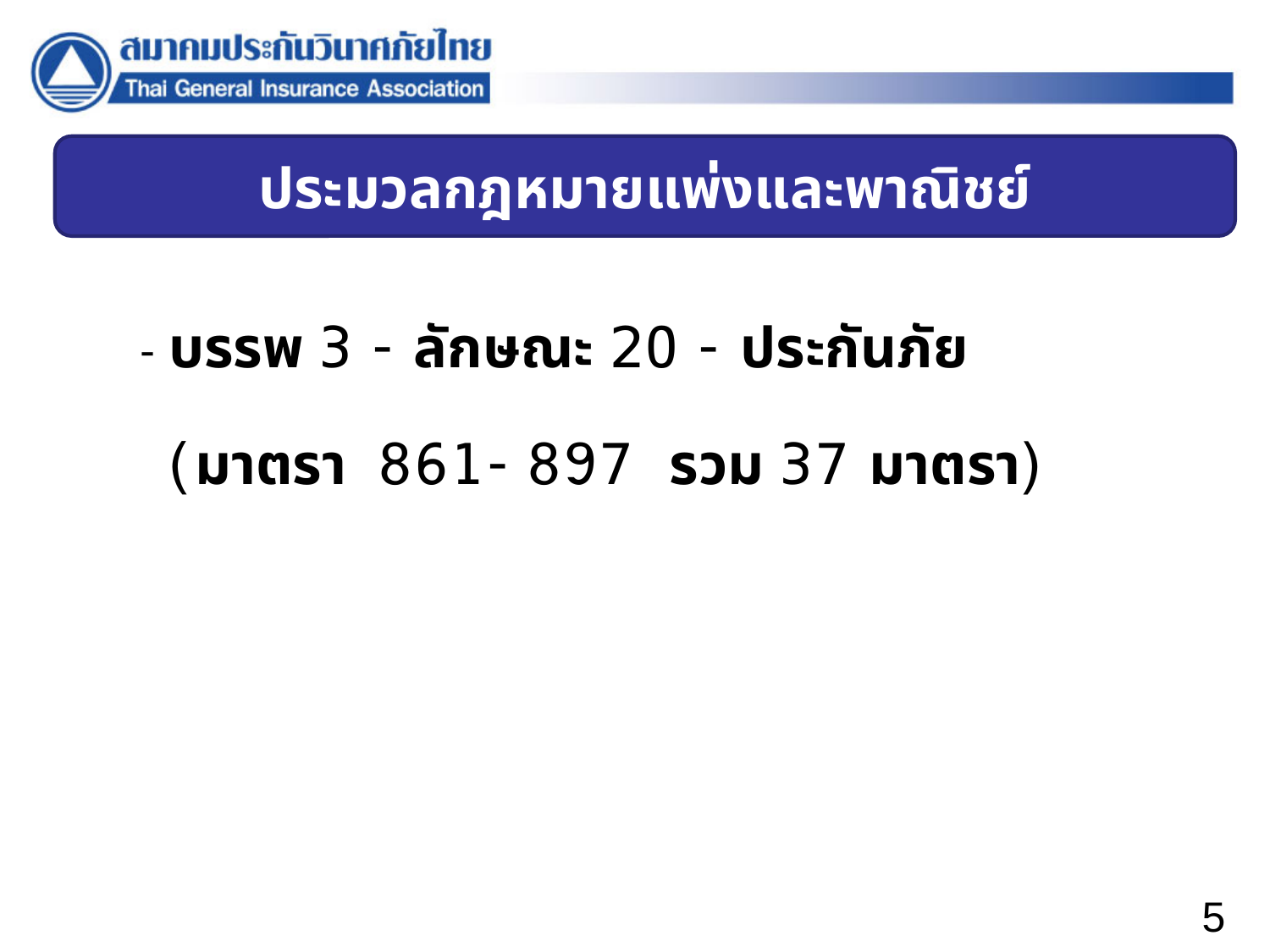

ประมวลกฎหมายแพ่งและพาณิชย์
    - บรรพ 3 - ลักษณะ 20 - ประกันภัย
     (มาตรา  861- 897  รวม 37 มาตรา)
5